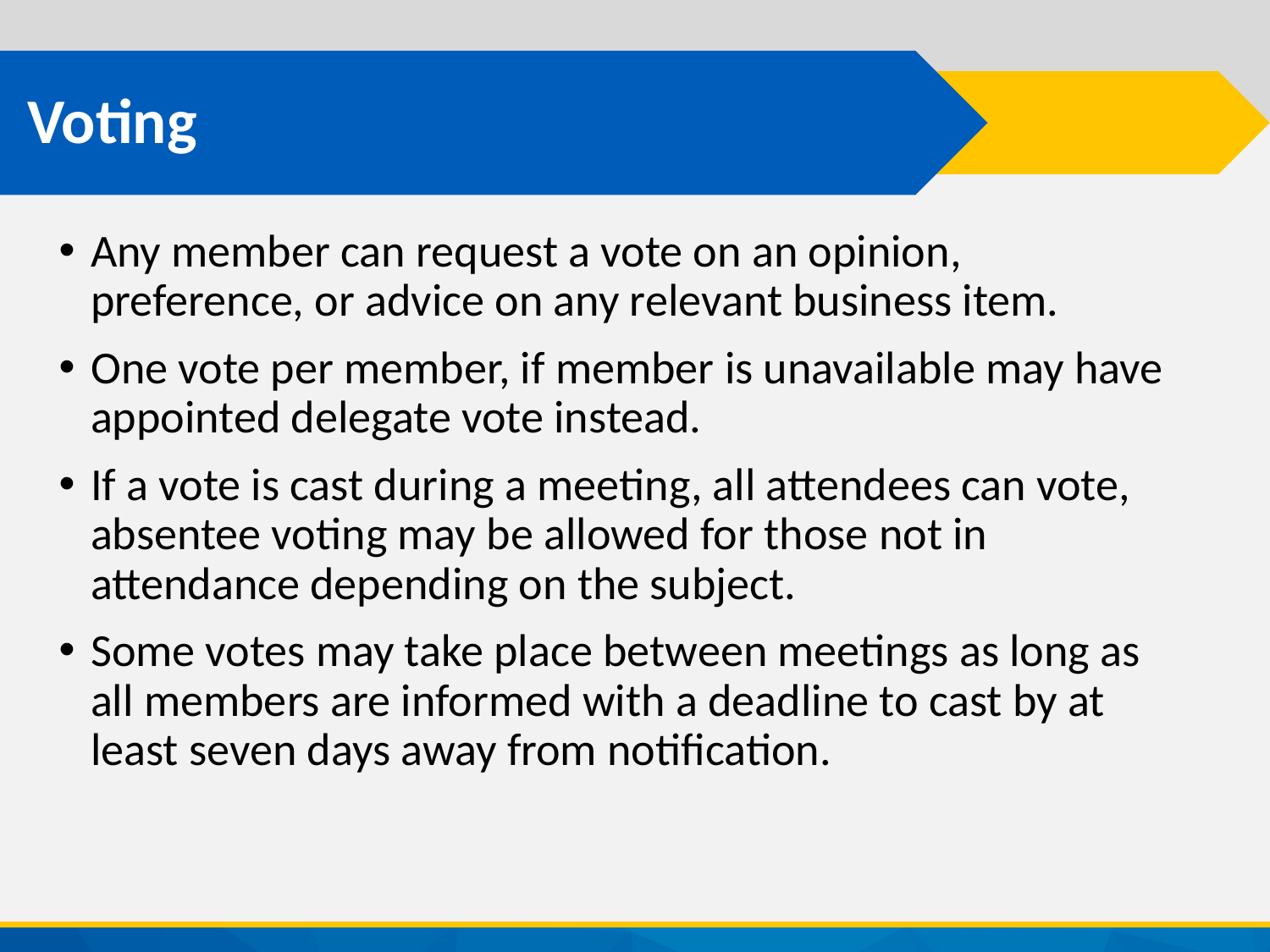

# Voting
Any member can request a vote on an opinion, preference, or advice on any relevant business item.
One vote per member, if member is unavailable may have appointed delegate vote instead.
If a vote is cast during a meeting, all attendees can vote, absentee voting may be allowed for those not in attendance depending on the subject.
Some votes may take place between meetings as long as all members are informed with a deadline to cast by at least seven days away from notification.